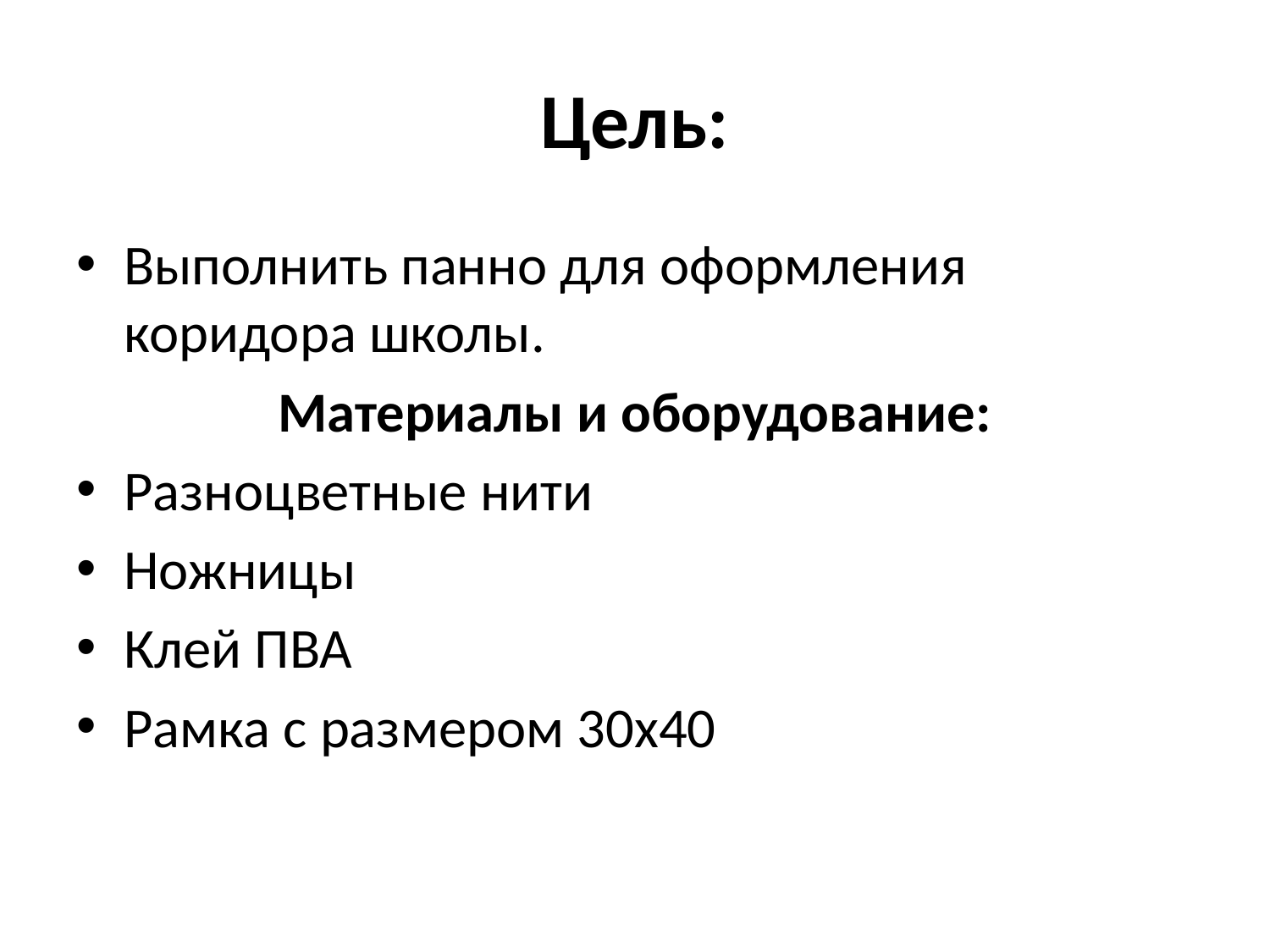

# Цель:
Выполнить панно для оформления коридора школы.
Материалы и оборудование:
Разноцветные нити
Ножницы
Клей ПВА
Рамка с размером 30х40